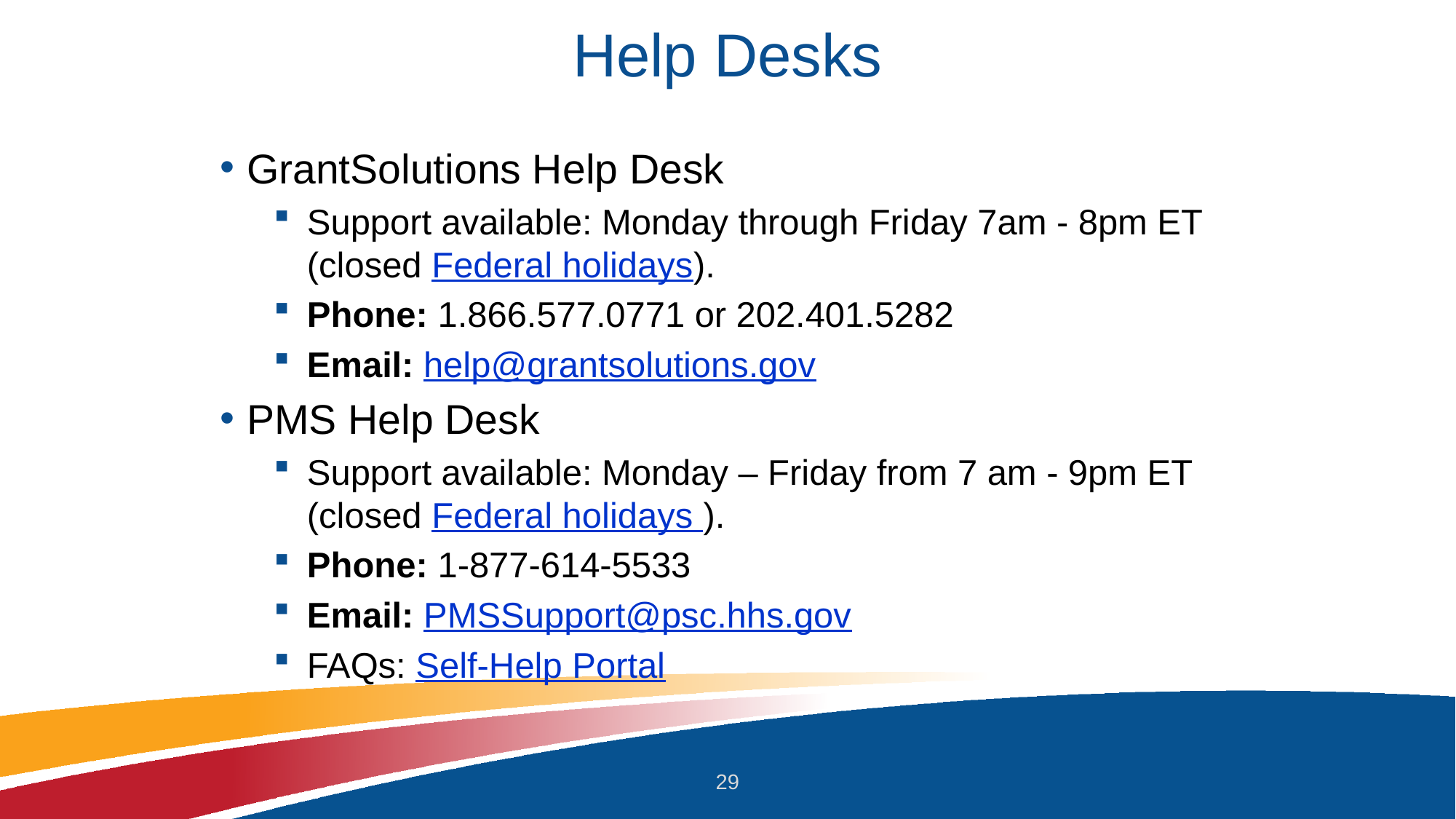

# Help Desks
GrantSolutions Help Desk
Support available: Monday through Friday 7am - 8pm ET (closed Federal holidays).
Phone: 1.866.577.0771 or 202.401.5282
Email: help@grantsolutions.gov
PMS Help Desk
Support available: Monday – Friday from 7 am - 9pm ET (closed Federal holidays ).
Phone: 1-877-614-5533
Email: PMSSupport@psc.hhs.gov
FAQs: Self-Help Portal

29